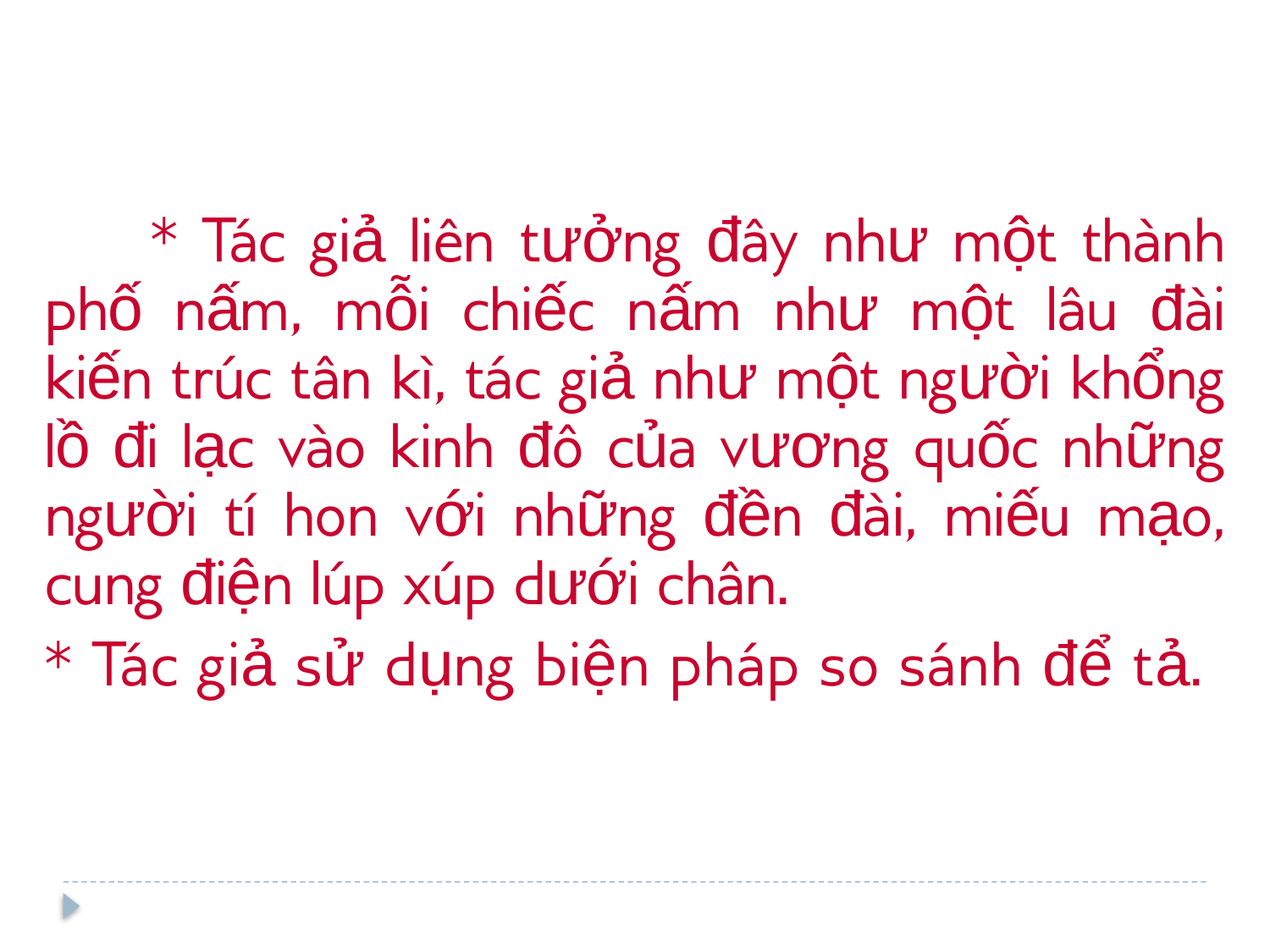

* Tác giả liên tưởng đây như một thành phố nấm, mỗi chiếc nấm như một lâu đài kiến trúc tân kì, tác giả như một người khổng lồ đi lạc vào kinh đô của vương quốc những người tí hon với những đền đài, miếu mạo, cung điện lúp xúp dưới chân.
* Tác giả sử dụng biện pháp so sánh để tả.